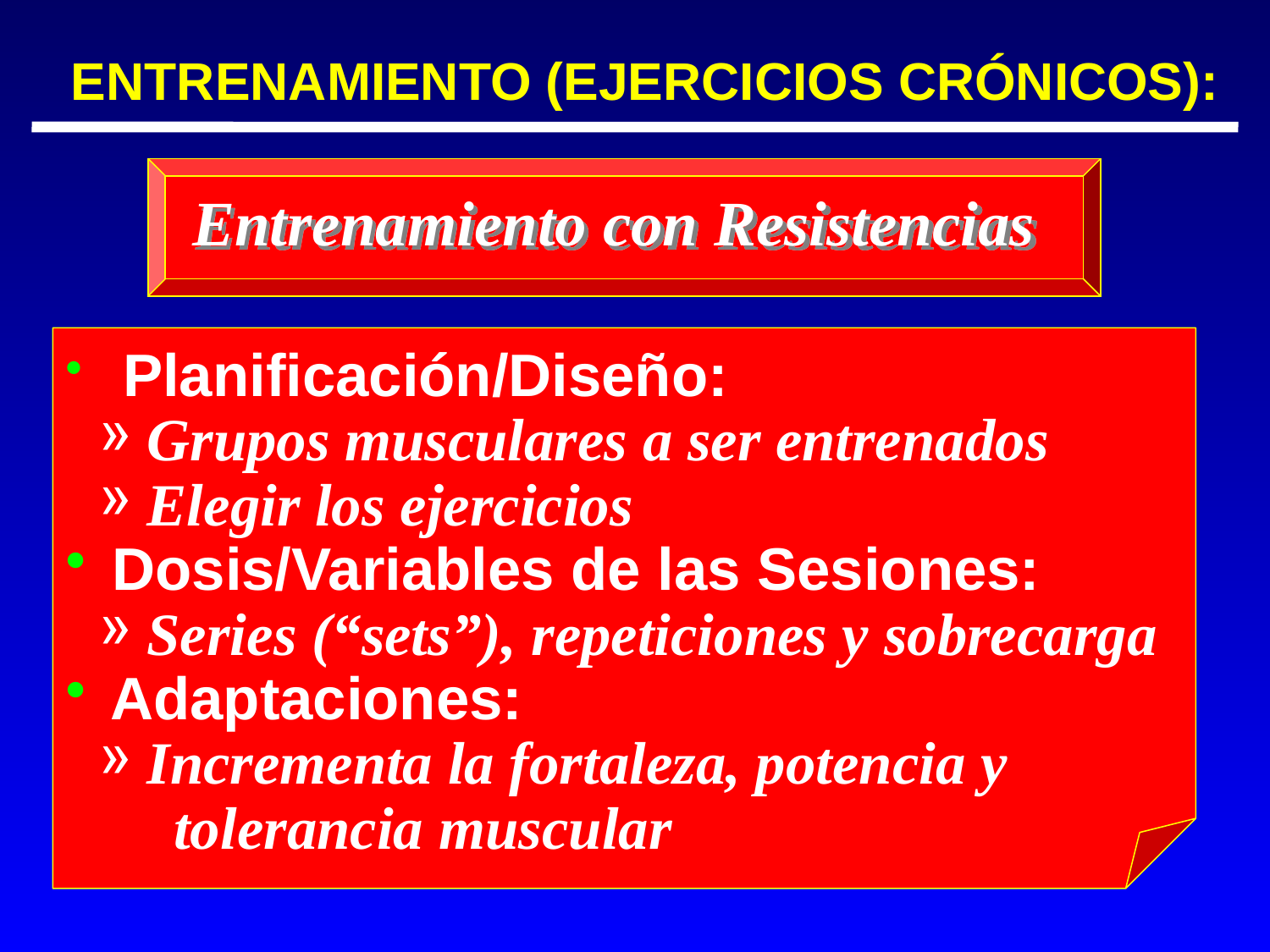

ENTRENAMIENTO (EJERCICIOS CRÓNICOS):

Entrenamiento con Resistencias

  Planificación/Diseño:
 Grupos musculares a ser entrenados
 Elegir los ejercicios
 Dosis/Variables de las Sesiones:
 Series (“sets”), repeticiones y sobrecarga
 Adaptaciones:
 Incrementa la fortaleza, potencia y
   tolerancia muscular